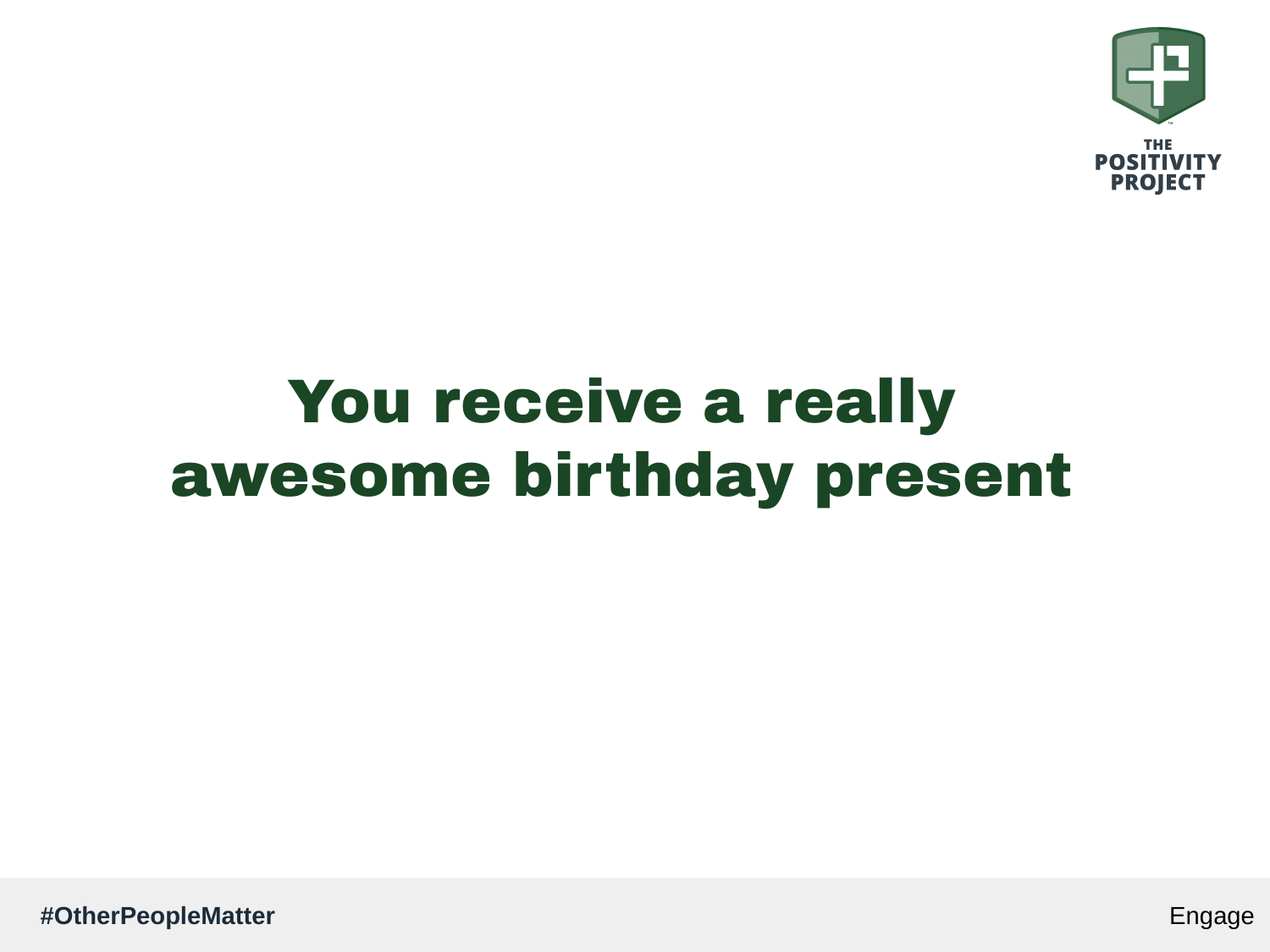

# You receive a really awesome birthday present
Engage